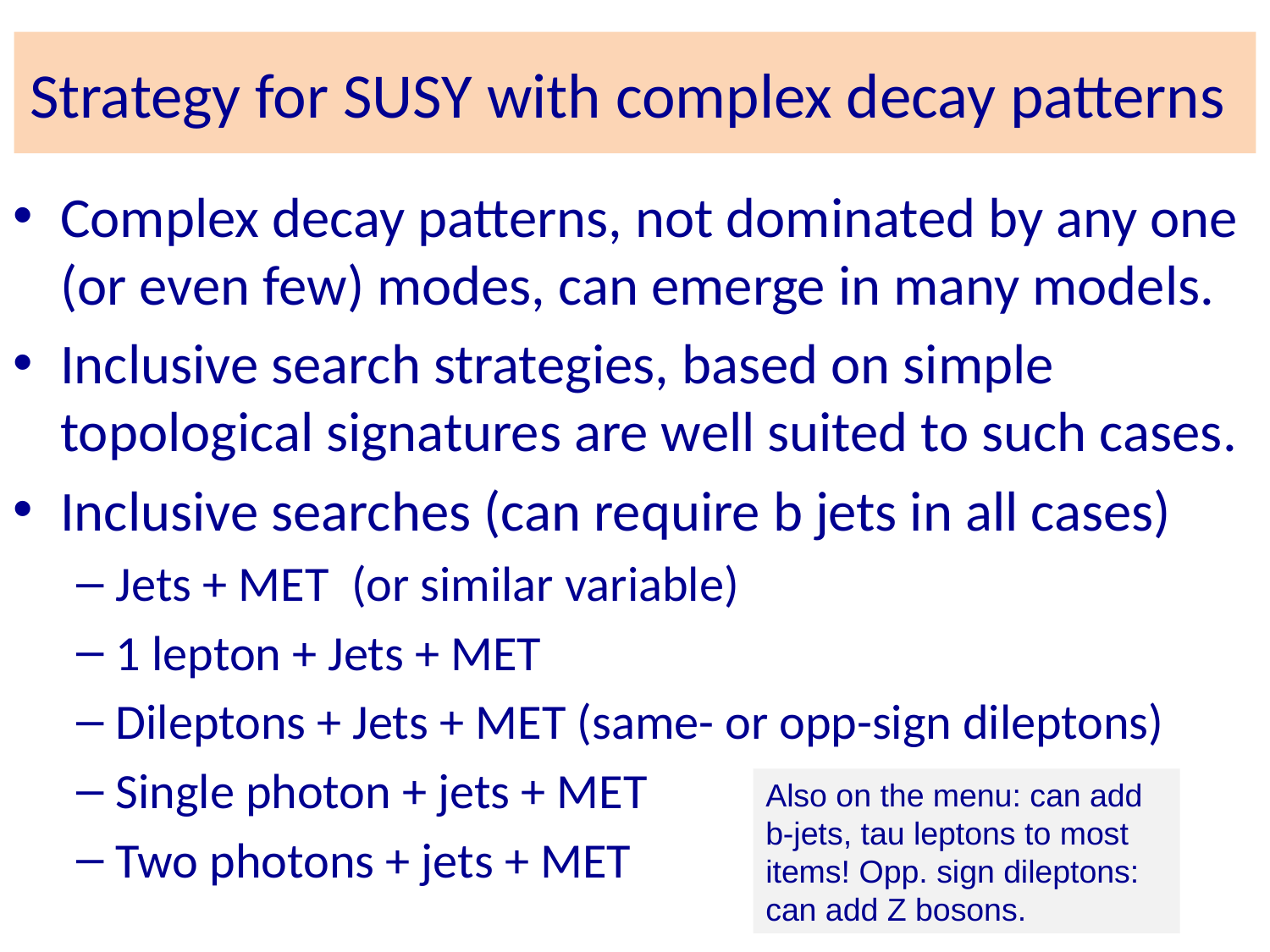

# Strategy for SUSY with complex decay patterns
Complex decay patterns, not dominated by any one (or even few) modes, can emerge in many models.
Inclusive search strategies, based on simple topological signatures are well suited to such cases.
Inclusive searches (can require b jets in all cases)
Jets + MET  (or similar variable)
1 lepton + Jets + MET
Dileptons + Jets + MET (same- or opp-sign dileptons)
Single photon + jets + MET
Two photons + jets + MET
Also on the menu: can add
b-jets, tau leptons to most items! Opp. sign dileptons: can add Z bosons.